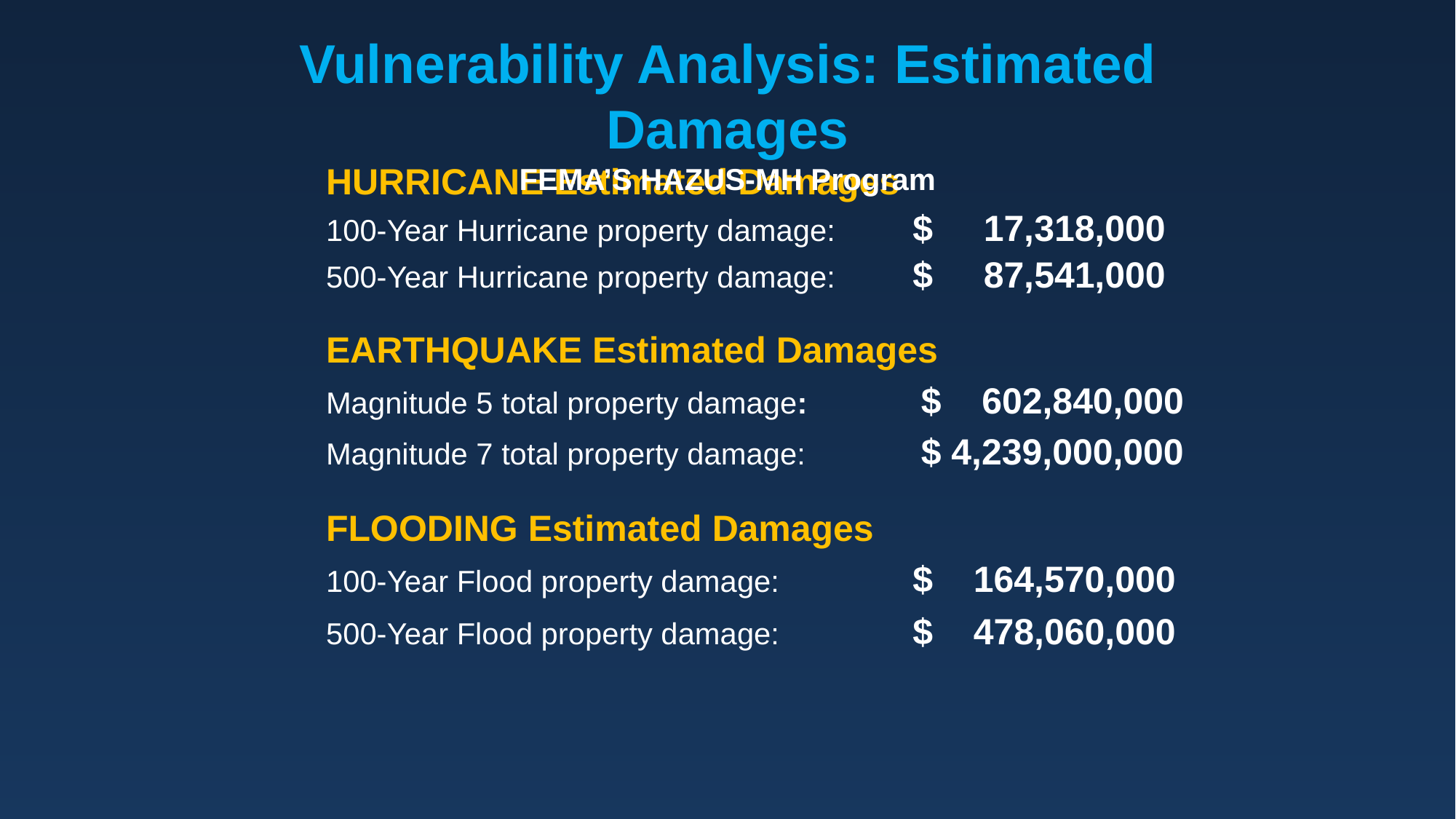

# Vulnerability Analysis: Estimated Damages FEMA’S HAZUS-MH Program
HURRICANE Estimated Damages
100-Year Hurricane property damage:   	$     17,318,000
500-Year Hurricane property damage:   	$     87,541,000

EARTHQUAKE Estimated Damages
Magnitude 5 total property damage:        	 $    602,840,000
Magnitude 7 total property damage:        	 $ 4,239,000,000

FLOODING Estimated Damages
100-Year Flood property damage: 		$    164,570,000
500-Year Flood property damage: 		$    478,060,000